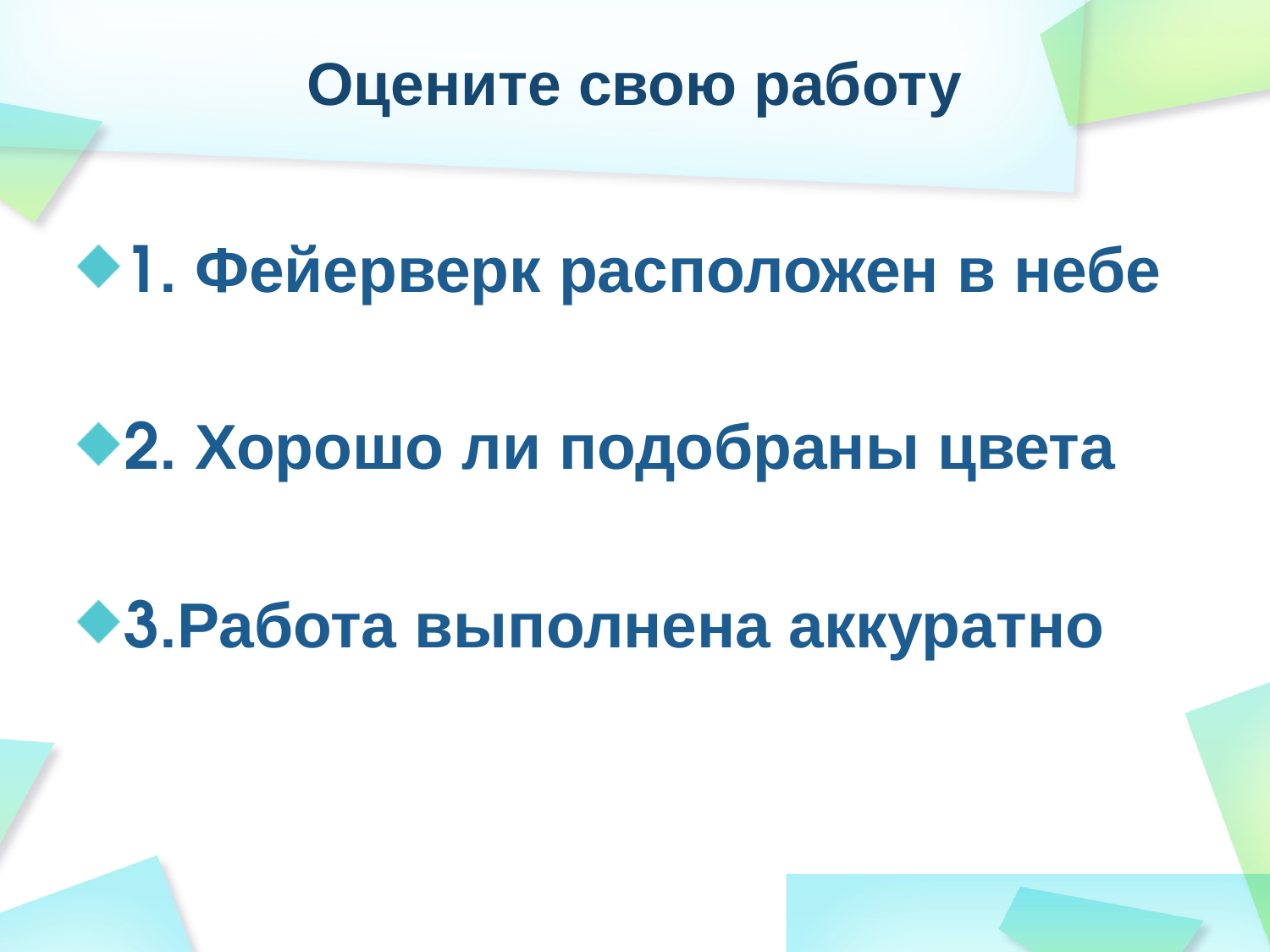

# Оцените свою работу
1. Фейерверк расположен в небе

2. Хорошо ли подобраны цвета

3.Работа выполнена аккуратно